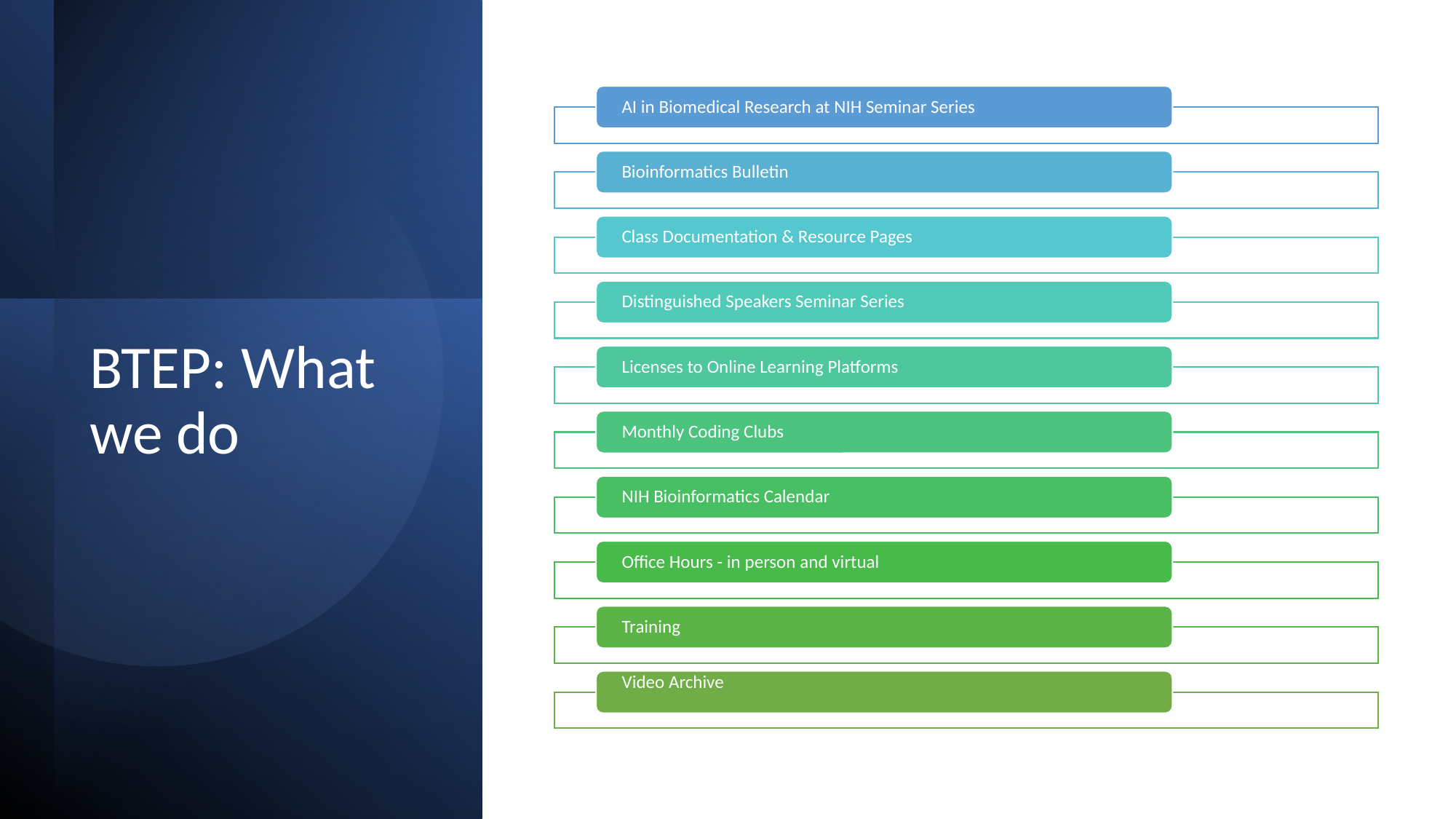

AI in Biomedical Research at NIH Seminar Series
Bioinformatics Bulletin
Class Documentation & Resource Pages
Distinguished Speakers Seminar Series
Licenses to Online Learning Platforms
Monthly Coding Clubs
NIH Bioinformatics Calendar
Office Hours - in person and virtual
Training
Video Archive

# BTEP: What we do